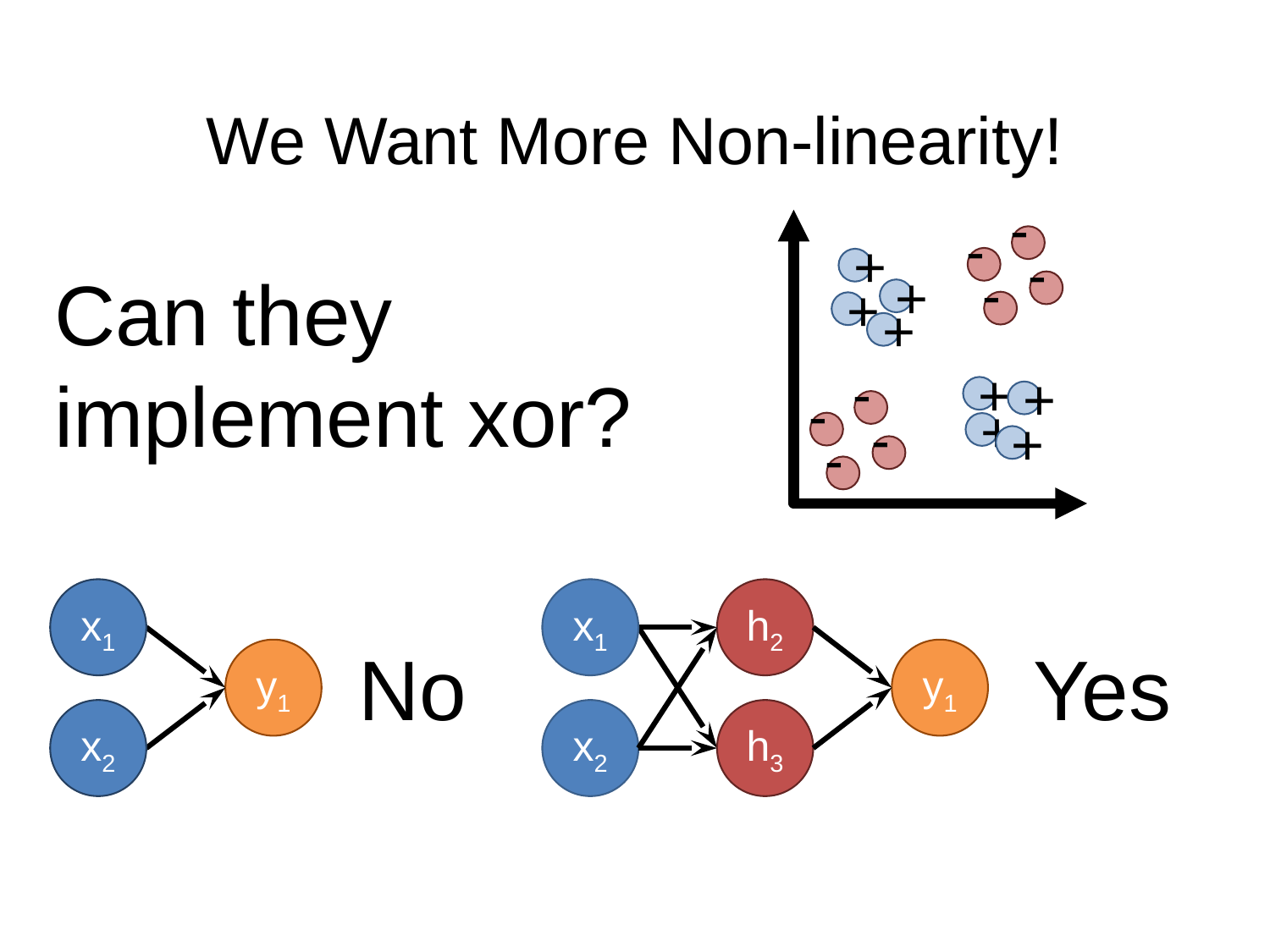

# We Want More Non-linearity!
-
-
+
-
+
-
+
+
+
+
-
-
+
+
-
-
Can they implement xor?
x1
y1
x2
x1
x2
h2
y1
h3
Yes
No